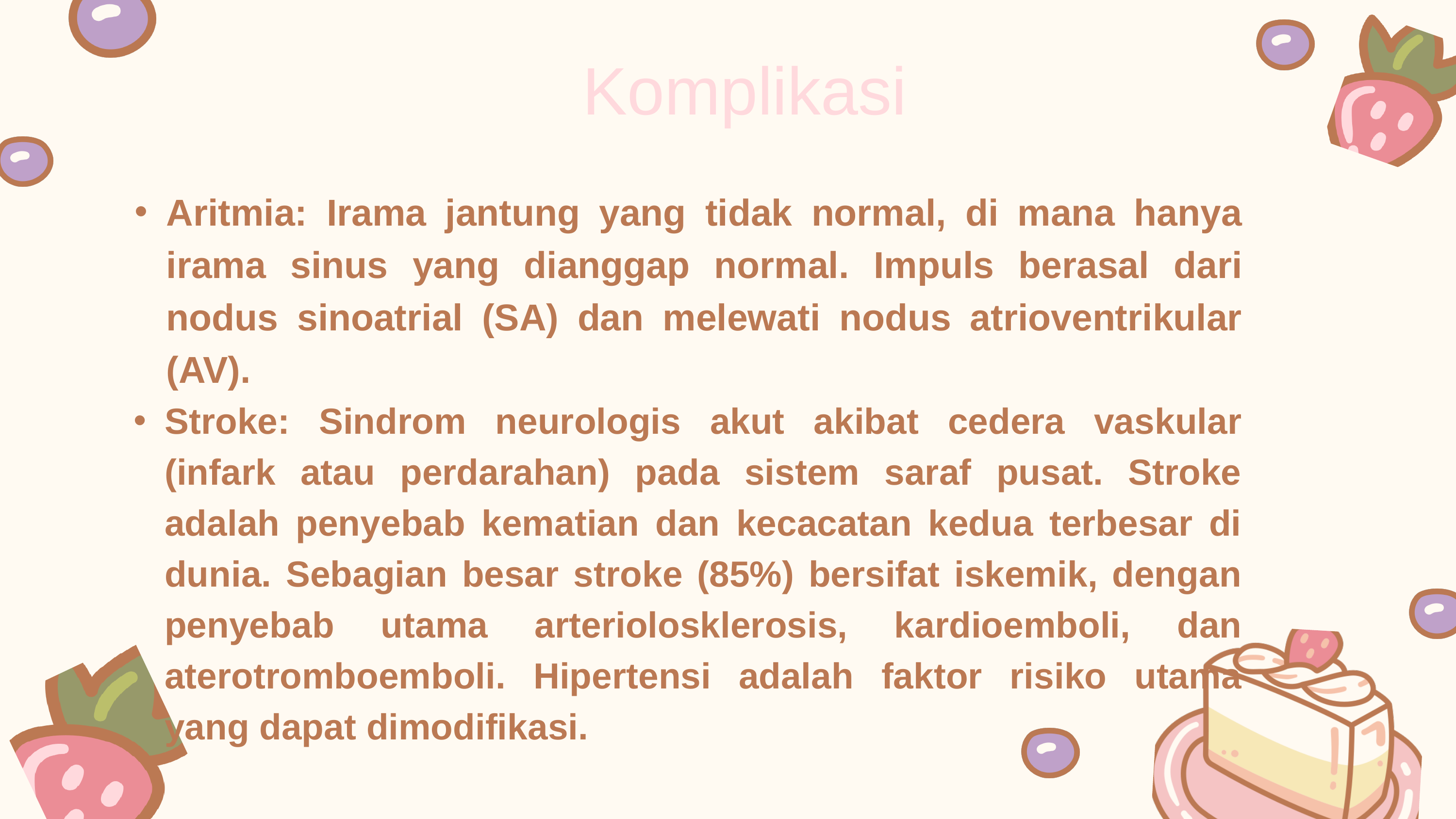

Komplikasi

Aritmia: Irama jantung yang tidak normal, di mana hanya irama sinus yang dianggap normal. Impuls berasal dari nodus sinoatrial (SA) dan melewati nodus atrioventrikular (AV).
Stroke: Sindrom neurologis akut akibat cedera vaskular (infark atau perdarahan) pada sistem saraf pusat. Stroke adalah penyebab kematian dan kecacatan kedua terbesar di dunia. Sebagian besar stroke (85%) bersifat iskemik, dengan penyebab utama arteriolosklerosis, kardioemboli, dan aterotromboemboli. Hipertensi adalah faktor risiko utama yang dapat dimodifikasi.